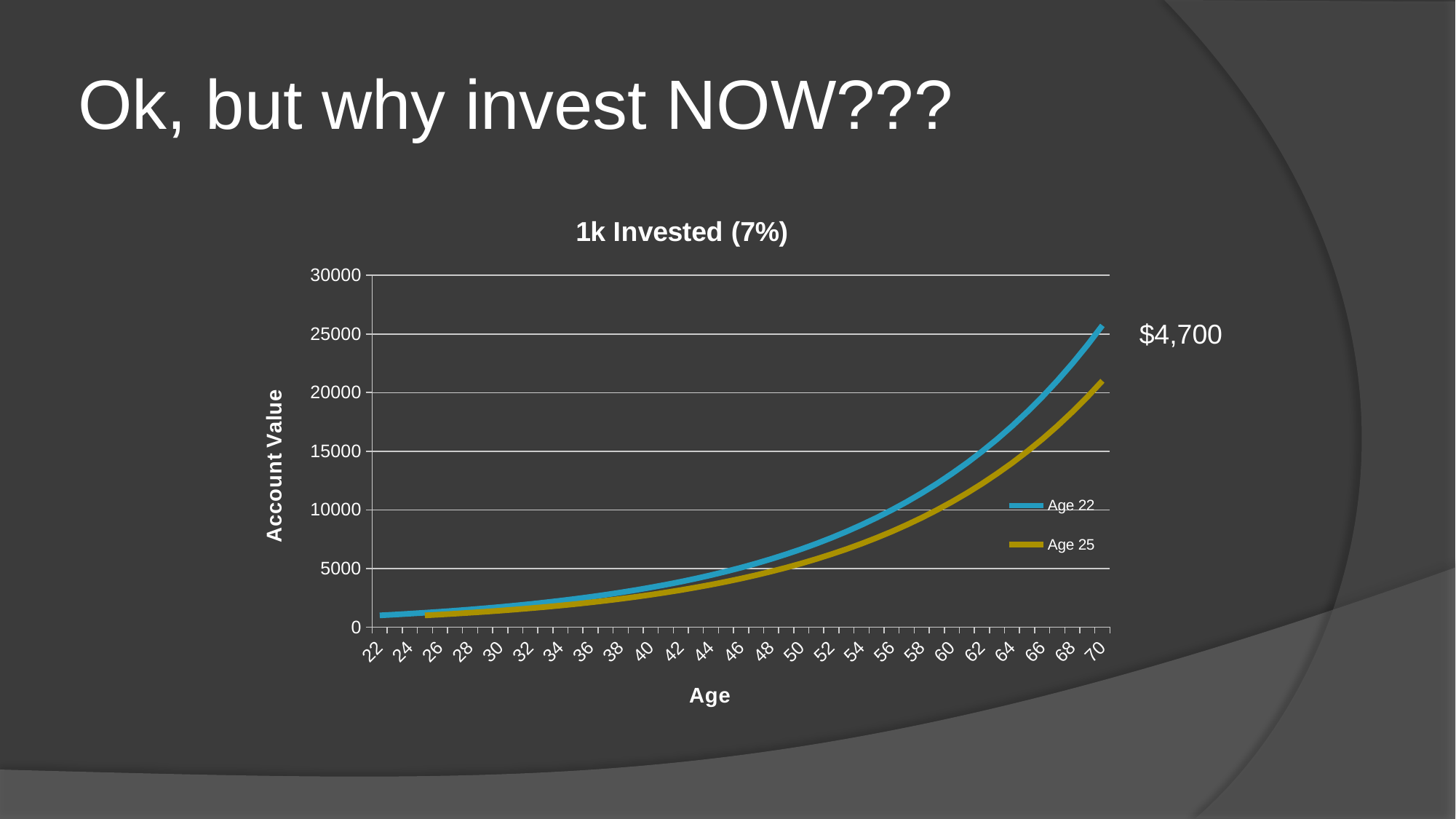

# Ok, but why invest NOW???

### Chart: 1k Invested (7%)

| Category |  |  |
|---|---|---|
| 22 | 1000.0 | None |
| 23 | 1070.0 | None |
| 24 | 1144.9 | None |
| 25 | 1225.043 | 1000.0 |
| 26 | 1310.79601 | 1070.0 |
| 27 | 1402.5517307 | 1144.9 |
| 28 | 1500.730351849 | 1225.043 |
| 29 | 1605.781476478431 | 1310.79601 |
| 30 | 1718.186179831921 | 1402.5517307 |
| 31 | 1838.459212420156 | 1500.730351849 |
| 32 | 1967.151357289567 | 1605.781476478431 |
| 33 | 2104.851952299836 | 1718.186179831921 |
| 34 | 2252.191588960825 | 1838.459212420156 |
| 35 | 2409.845000188083 | 1967.151357289567 |
| 36 | 2578.534150201248 | 2104.851952299836 |
| 37 | 2759.031540715337 | 2252.191588960825 |
| 38 | 2952.163748565411 | 2409.845000188083 |
| 39 | 3158.81521096499 | 2578.534150201248 |
| 40 | 3379.93227573254 | 2759.031540715337 |
| 41 | 3616.527535033817 | 2952.163748565411 |
| 42 | 3869.684462486184 | 3158.81521096499 |
| 43 | 4140.56237486022 | 3379.93227573254 |
| 44 | 4430.401741100432 | 3616.527535033817 |
| 45 | 4740.529862977464 | 3869.684462486184 |
| 46 | 5072.36695338589 | 4140.56237486022 |
| 47 | 5427.4326401229 | 4430.401741100432 |
| 48 | 5807.35292493151 | 4740.529862977464 |
| 49 | 6213.86762967671 | 5072.36695338589 |
| 50 | 6648.83836375408 | 5427.4326401229 |
| 51 | 7114.257049216862 | 5807.35292493151 |
| 52 | 7612.255042662046 | 6213.86762967671 |
| 53 | 8145.11289564839 | 6648.83836375408 |
| 54 | 8715.270798343778 | 7114.257049216862 |
| 55 | 9325.339754227844 | 7612.255042662046 |
| 56 | 9978.113537023793 | 8145.11289564839 |
| 57 | 10676.58148461546 | 8715.270798343778 |
| 58 | 11423.94218853854 | 9325.339754227844 |
| 59 | 12223.61814173624 | 9978.113537023793 |
| 60 | 13079.27141165778 | 10676.58148461546 |
| 61 | 13994.82041047382 | 11423.94218853854 |
| 62 | 14974.45783920699 | 12223.61814173624 |
| 63 | 16022.66988795148 | 13079.27141165778 |
| 64 | 17144.25678010808 | 13994.82041047382 |
| 65 | 18344.35475471565 | 14974.45783920699 |
| 66 | 19628.45958754575 | 16022.66988795148 |
| 67 | 21002.45175867395 | 17144.25678010808 |
| 68 | 22472.62338178113 | 18344.35475471565 |
| 69 | 24045.70701850581 | 19628.45958754575 |
| 70 | 25728.90650980122 | 21002.45175867395 |
$4,700